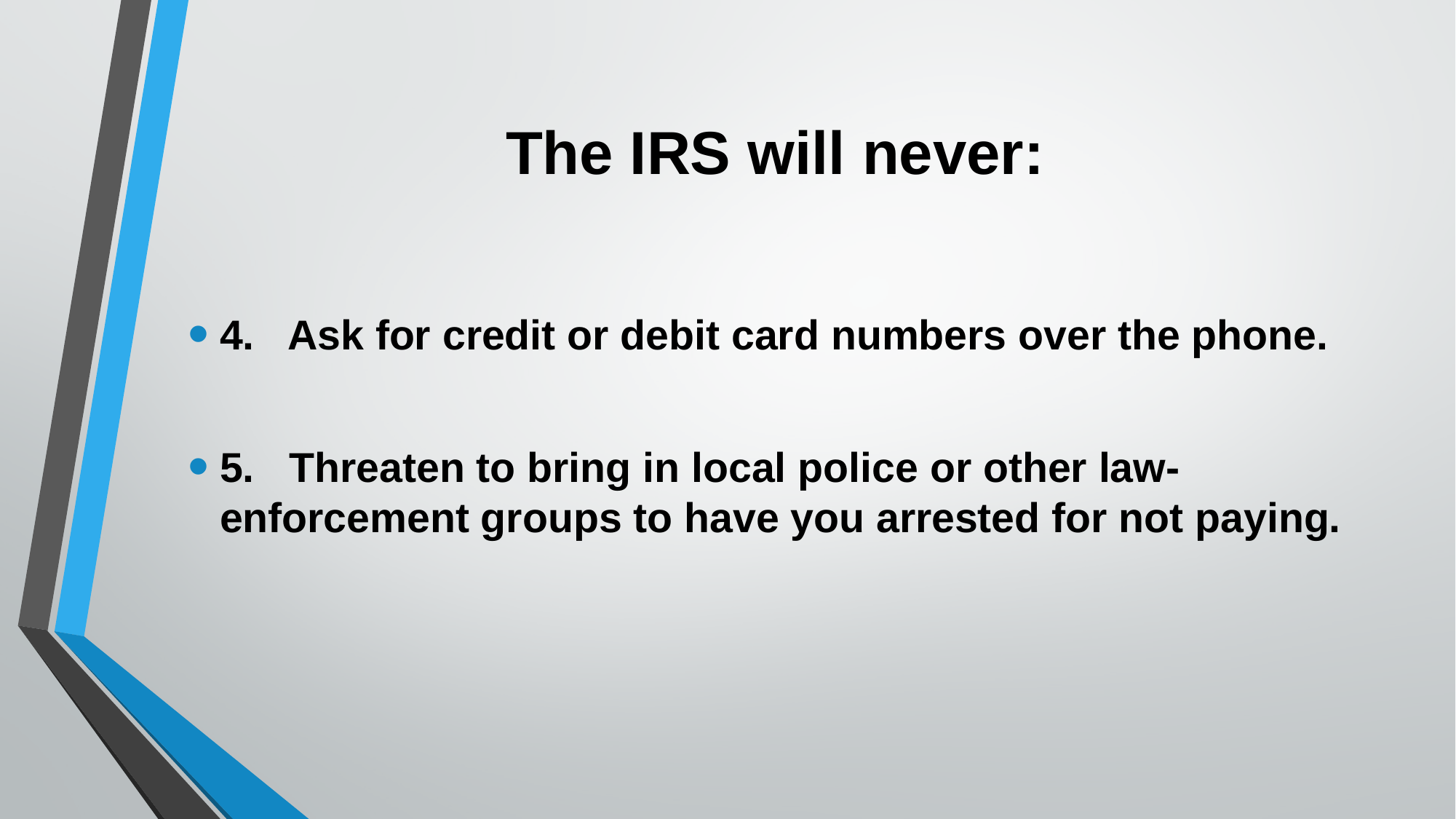

# The IRS will never:

4.   Ask for credit or debit card numbers over the phone.

5.   Threaten to bring in local police or other law-enforcement groups to have you arrested for not paying.